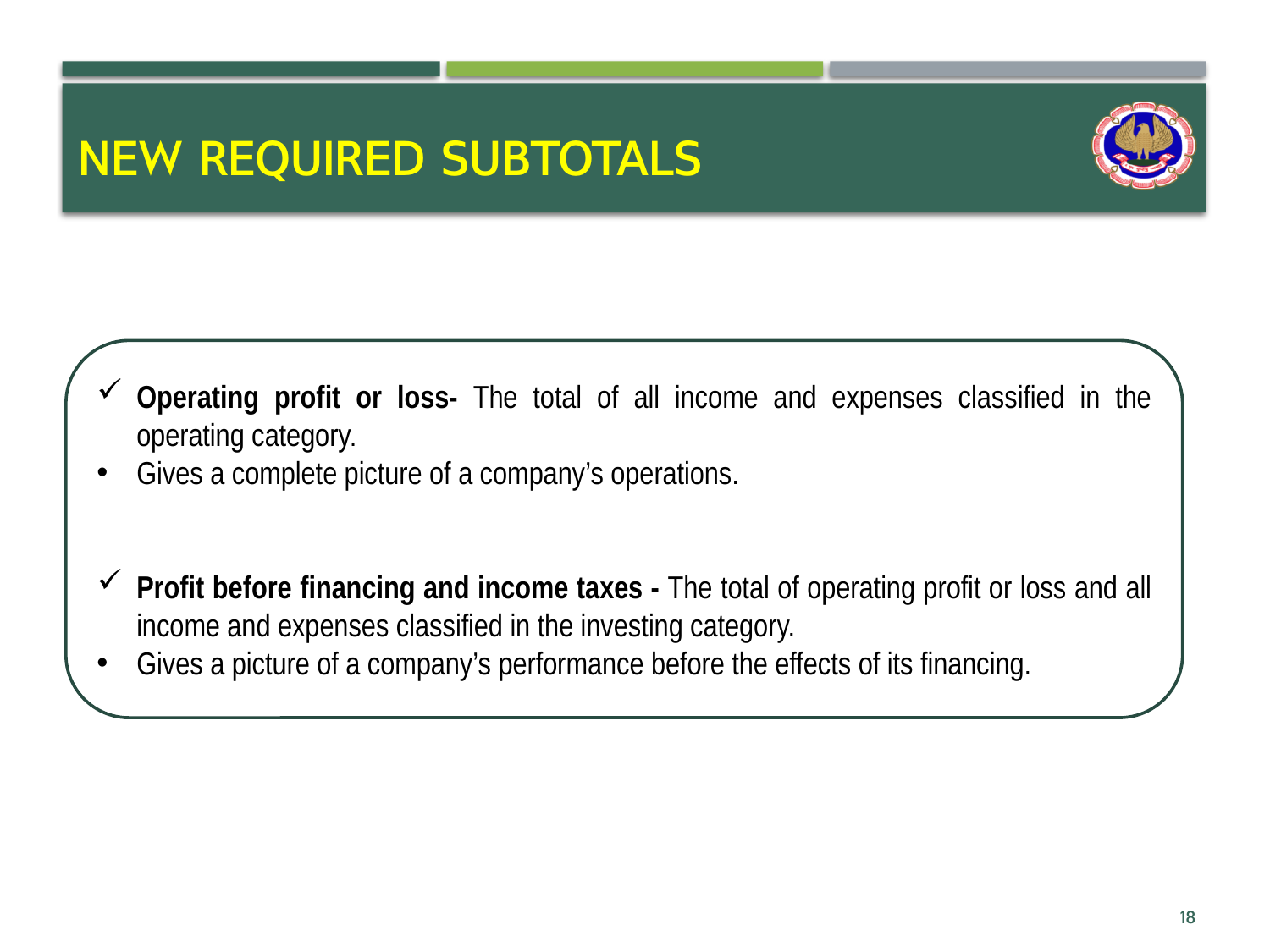

# New required subtotals
Operating profit or loss- The total of all income and expenses classified in the operating category.
Gives a complete picture of a company’s operations.

Profit before financing and income taxes - The total of operating profit or loss and all income and expenses classified in the investing category.
Gives a picture of a company’s performance before the effects of its financing.
18